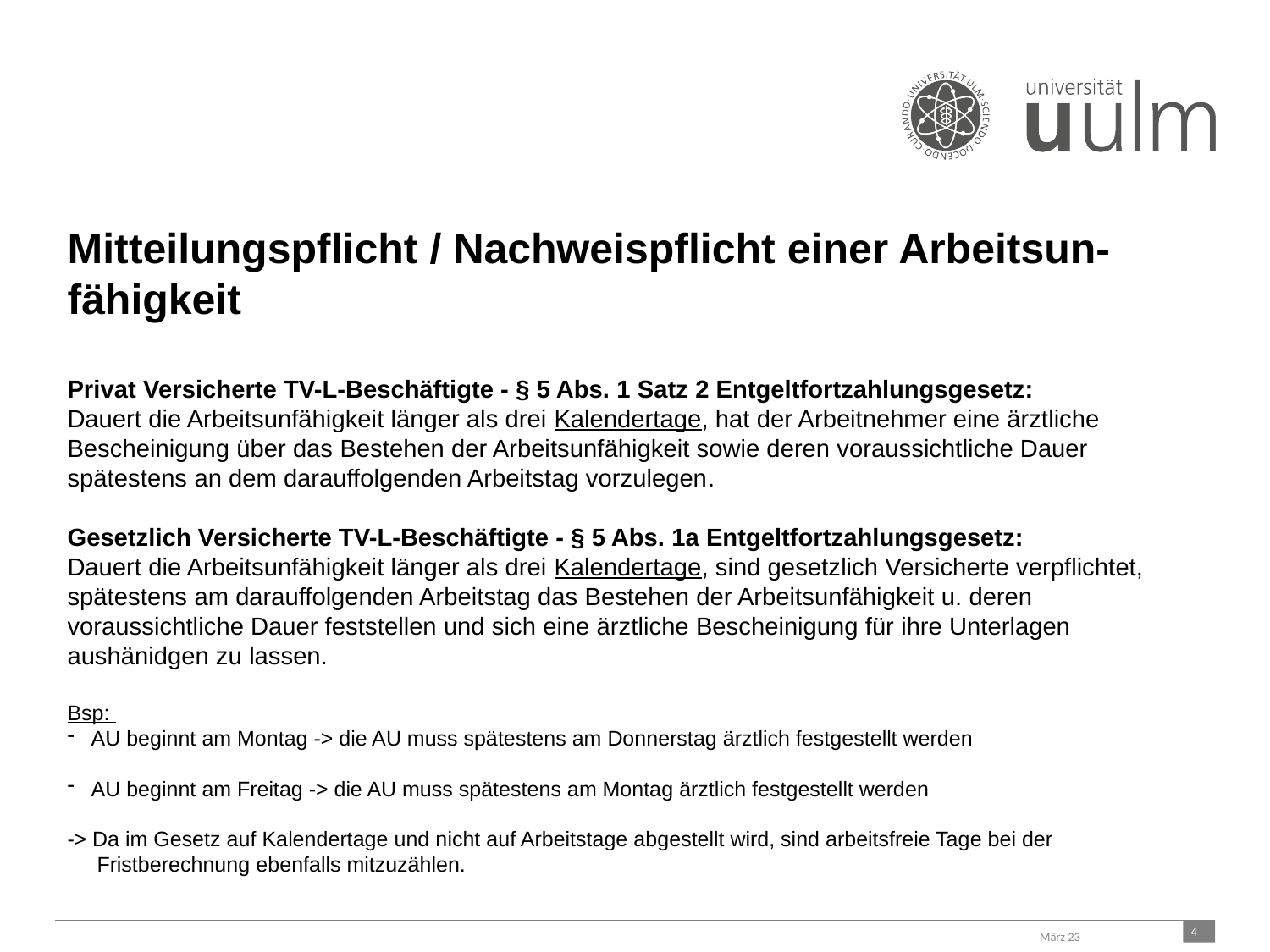

Mitteilungspflicht / Nachweispflicht einer Arbeitsun-fähigkeit

Privat Versicherte TV-L-Beschäftigte - § 5 Abs. 1 Satz 2 Entgeltfortzahlungsgesetz:
Dauert die Arbeitsunfähigkeit länger als drei Kalendertage, hat der Arbeitnehmer eine ärztliche Bescheinigung über das Bestehen der Arbeitsunfähigkeit sowie deren voraussichtliche Dauer spätestens an dem darauffolgenden Arbeitstag vorzulegen.

Gesetzlich Versicherte TV-L-Beschäftigte - § 5 Abs. 1a Entgeltfortzahlungsgesetz:
Dauert die Arbeitsunfähigkeit länger als drei Kalendertage, sind gesetzlich Versicherte verpflichtet, spätestens am darauffolgenden Arbeitstag das Bestehen der Arbeitsunfähigkeit u. deren voraussichtliche Dauer feststellen und sich eine ärztliche Bescheinigung für ihre Unterlagen aushänidgen zu lassen.

Bsp:
AU beginnt am Montag -> die AU muss spätestens am Donnerstag ärztlich festgestellt werden

AU beginnt am Freitag -> die AU muss spätestens am Montag ärztlich festgestellt werden

-> Da im Gesetz auf Kalendertage und nicht auf Arbeitstage abgestellt wird, sind arbeitsfreie Tage bei der
     Fristberechnung ebenfalls mitzuzählen.

	 § 68 Abs. 2 LBG

 4
März 23